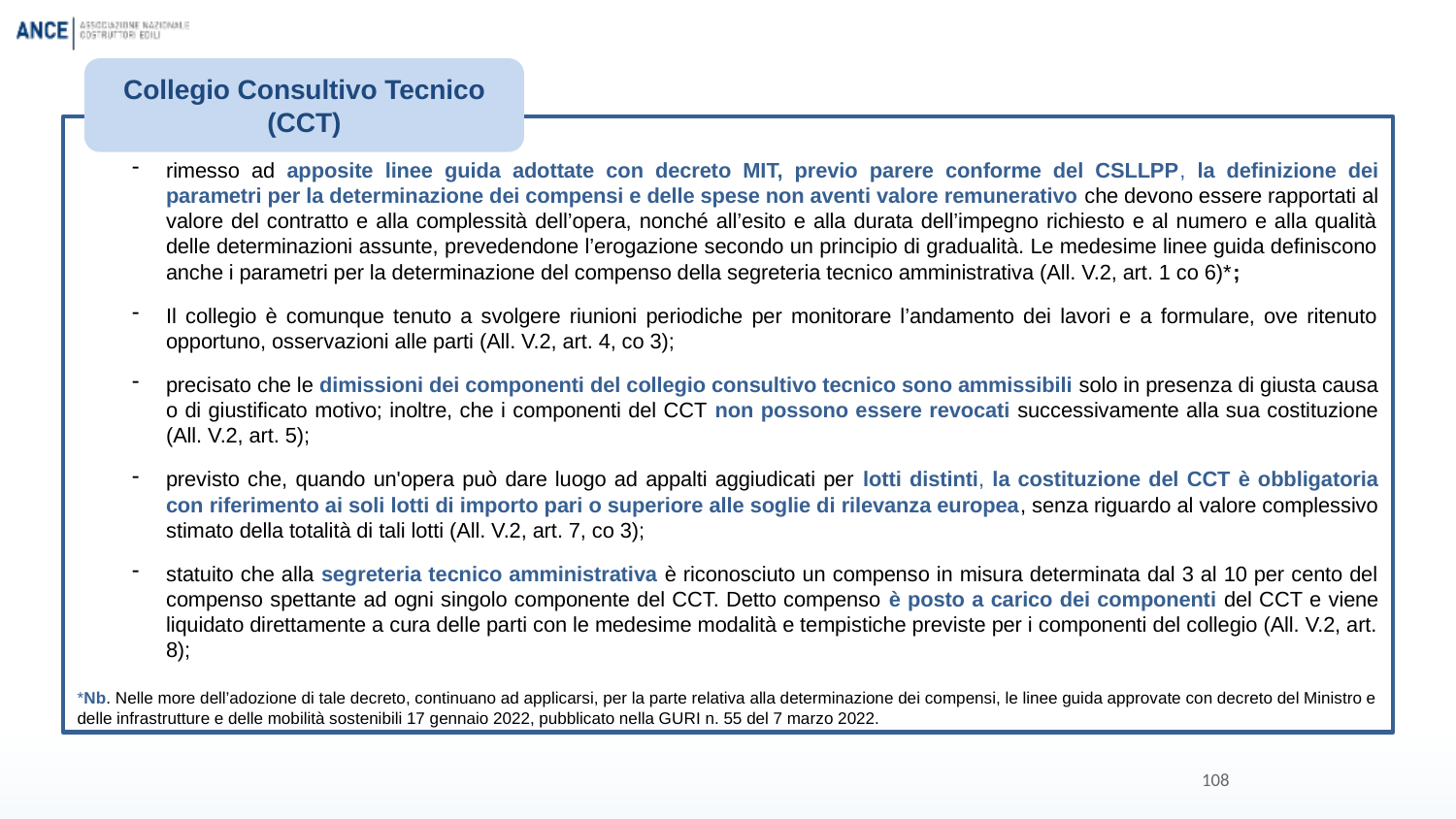

Collegio Consultivo Tecnico (CCT)

rimesso ad apposite linee guida adottate con decreto MIT, previo parere conforme del CSLLPP, la definizione dei parametri per la determinazione dei compensi e delle spese non aventi valore remunerativo che devono essere rapportati al valore del contratto e alla complessità dell’opera, nonché all’esito e alla durata dell’impegno richiesto e al numero e alla qualità delle determinazioni assunte, prevedendone l’erogazione secondo un principio di gradualità. Le medesime linee guida definiscono anche i parametri per la determinazione del compenso della segreteria tecnico amministrativa (All. V.2, art. 1 co 6)*;
Il collegio è comunque tenuto a svolgere riunioni periodiche per monitorare l’andamento dei lavori e a formulare, ove ritenuto opportuno, osservazioni alle parti (All. V.2, art. 4, co 3);
precisato che le dimissioni dei componenti del collegio consultivo tecnico sono ammissibili solo in presenza di giusta causa o di giustificato motivo; inoltre, che i componenti del CCT non possono essere revocati successivamente alla sua costituzione (All. V.2, art. 5);
previsto che, quando un'opera può dare luogo ad appalti aggiudicati per lotti distinti, la costituzione del CCT è obbligatoria con riferimento ai soli lotti di importo pari o superiore alle soglie di rilevanza europea, senza riguardo al valore complessivo stimato della totalità di tali lotti (All. V.2, art. 7, co 3);
statuito che alla segreteria tecnico amministrativa è riconosciuto un compenso in misura determinata dal 3 al 10 per cento del compenso spettante ad ogni singolo componente del CCT. Detto compenso è posto a carico dei componenti del CCT e viene liquidato direttamente a cura delle parti con le medesime modalità e tempistiche previste per i componenti del collegio (All. V.2, art. 8);
*Nb. Nelle more dell’adozione di tale decreto, continuano ad applicarsi, per la parte relativa alla determinazione dei compensi, le linee guida approvate con decreto del Ministro e delle infrastrutture e delle mobilità sostenibili 17 gennaio 2022, pubblicato nella GURI n. 55 del 7 marzo 2022.
108